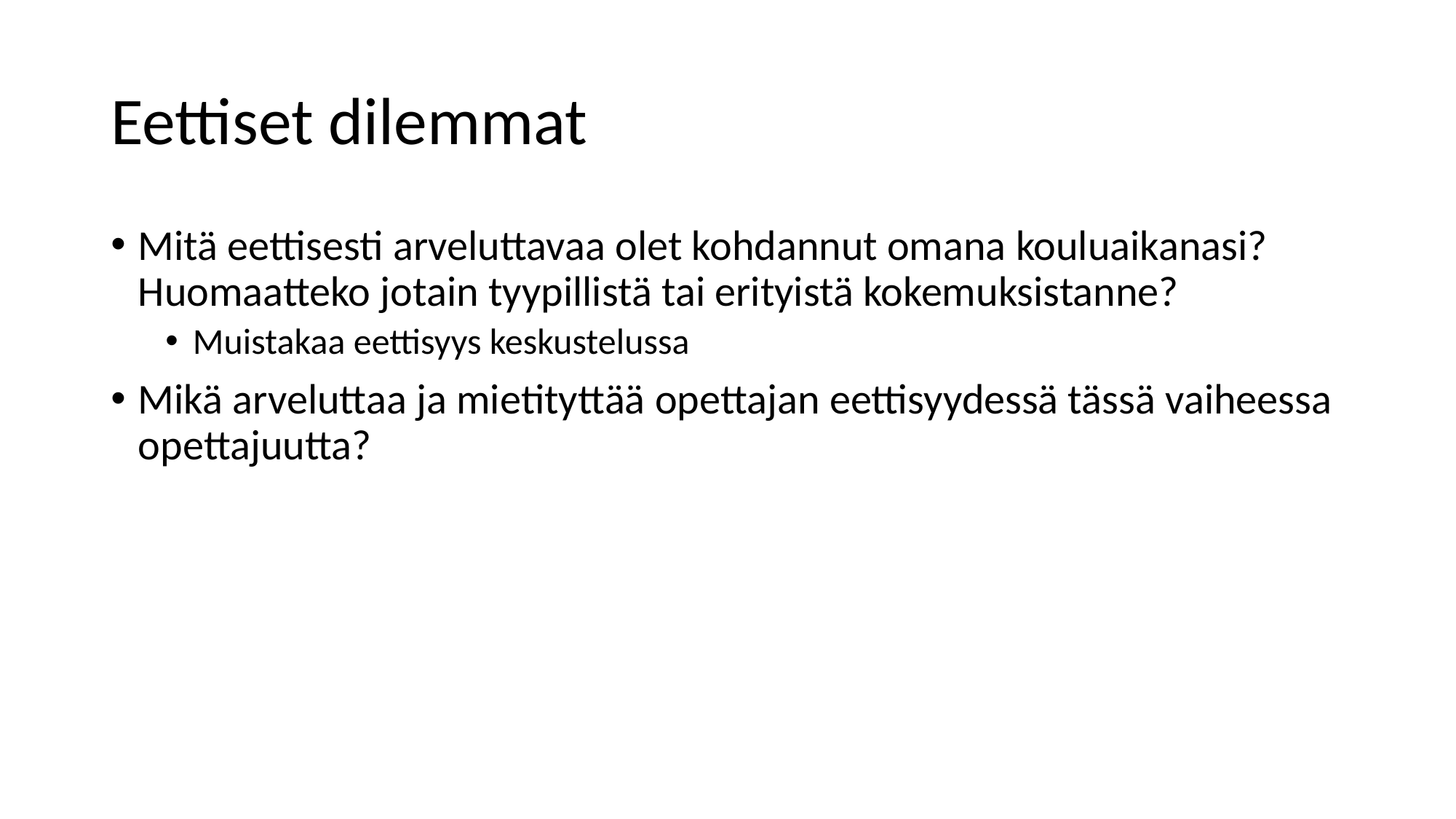

# Eettiset dilemmat
Mitä eettisesti arveluttavaa olet kohdannut omana kouluaikanasi? Huomaatteko jotain tyypillistä tai erityistä kokemuksistanne?
Muistakaa eettisyys keskustelussa
Mikä arveluttaa ja mietityttää opettajan eettisyydessä tässä vaiheessa opettajuutta?